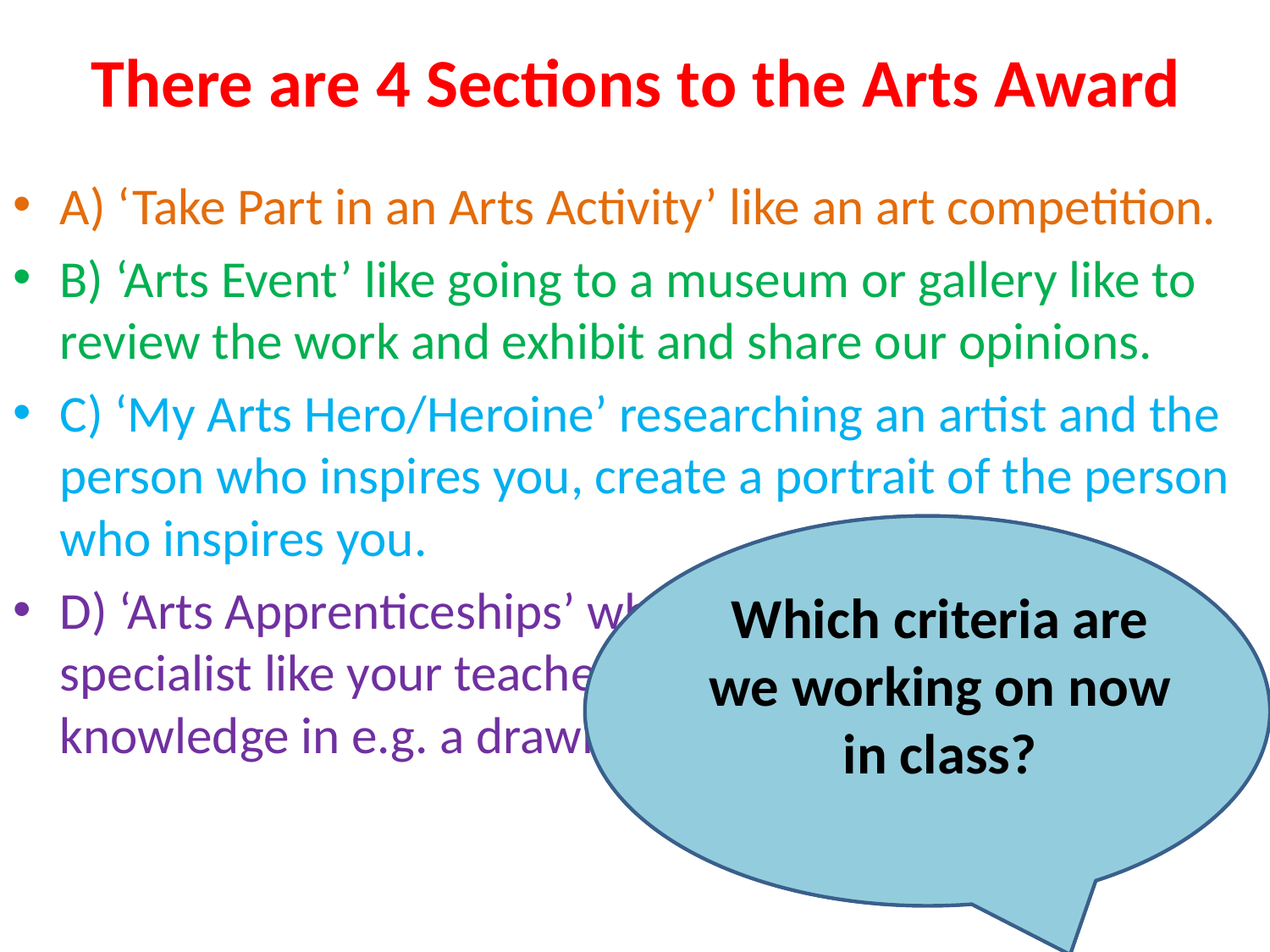

# There are 4 Sections to the Arts Award
A) ‘Take Part in an Arts Activity’ like an art competition.
B) ‘Arts Event’ like going to a museum or gallery like to review the work and exhibit and share our opinions.
C) ‘My Arts Hero/Heroine’ researching an artist and the person who inspires you, create a portrait of the person who inspires you.
D) ‘Arts Apprenticeships’ where you work with an Art specialist like your teacher to demonstrate your knowledge in e.g. a drawing demonstration.

Which one in the criteria do you think we have already achieved and why?
Which criteria are we working on now in class?